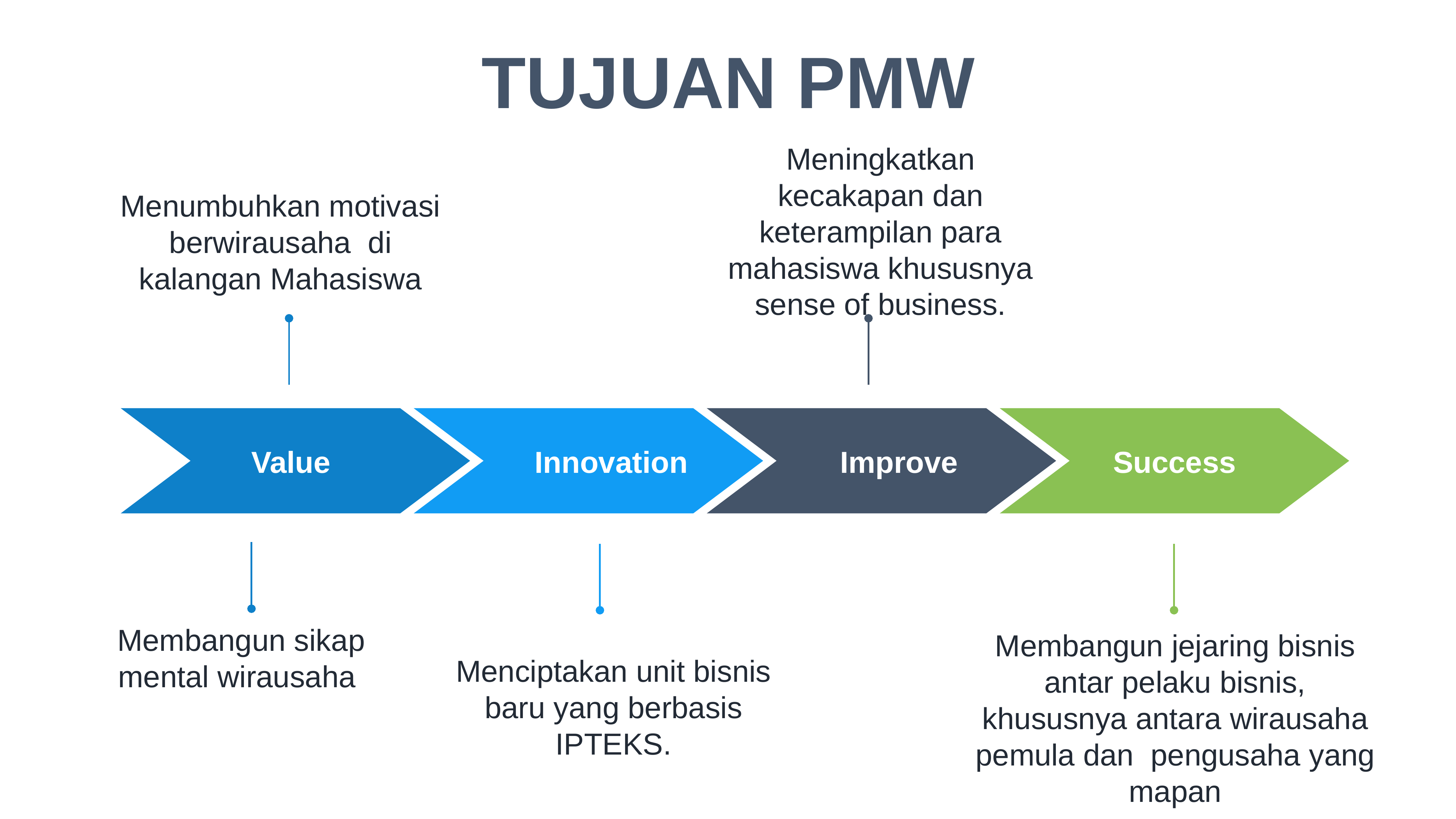

TUJUAN PMW
Meningkatkan kecakapan dan keterampilan para mahasiswa khususnya sense of business.
Menumbuhkan motivasi berwirausaha  di kalangan Mahasiswa

Value
Innovation
Improve
Success
Membangun sikap mental wirausaha
Membangun jejaring bisnis antar pelaku bisnis, khususnya antara wirausaha pemula dan  pengusaha yang mapan
Menciptakan unit bisnis baru yang berbasis IPTEKS.